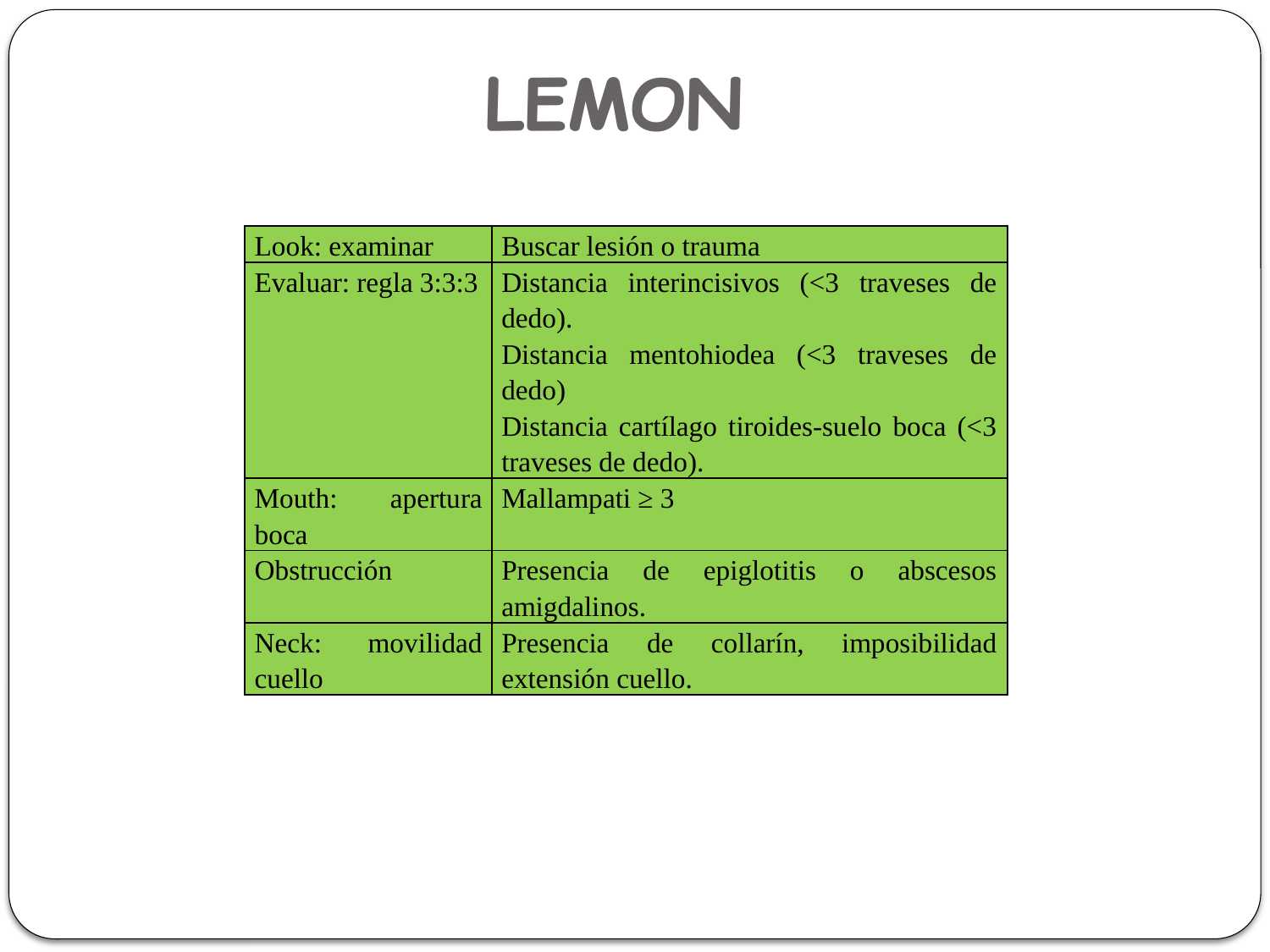

# LEMON
| Look: examinar | Buscar lesión o trauma |
| --- | --- |
| Evaluar: regla 3:3:3 | Distancia interincisivos (<3 traveses de dedo). Distancia mentohiodea (<3 traveses de dedo) Distancia cartílago tiroides-suelo boca (<3 traveses de dedo). |
| Mouth: apertura boca | Mallampati ≥ 3 |
| Obstrucción | Presencia de epiglotitis o abscesos amigdalinos. |
| Neck: movilidad cuello | Presencia de collarín, imposibilidad extensión cuello. |